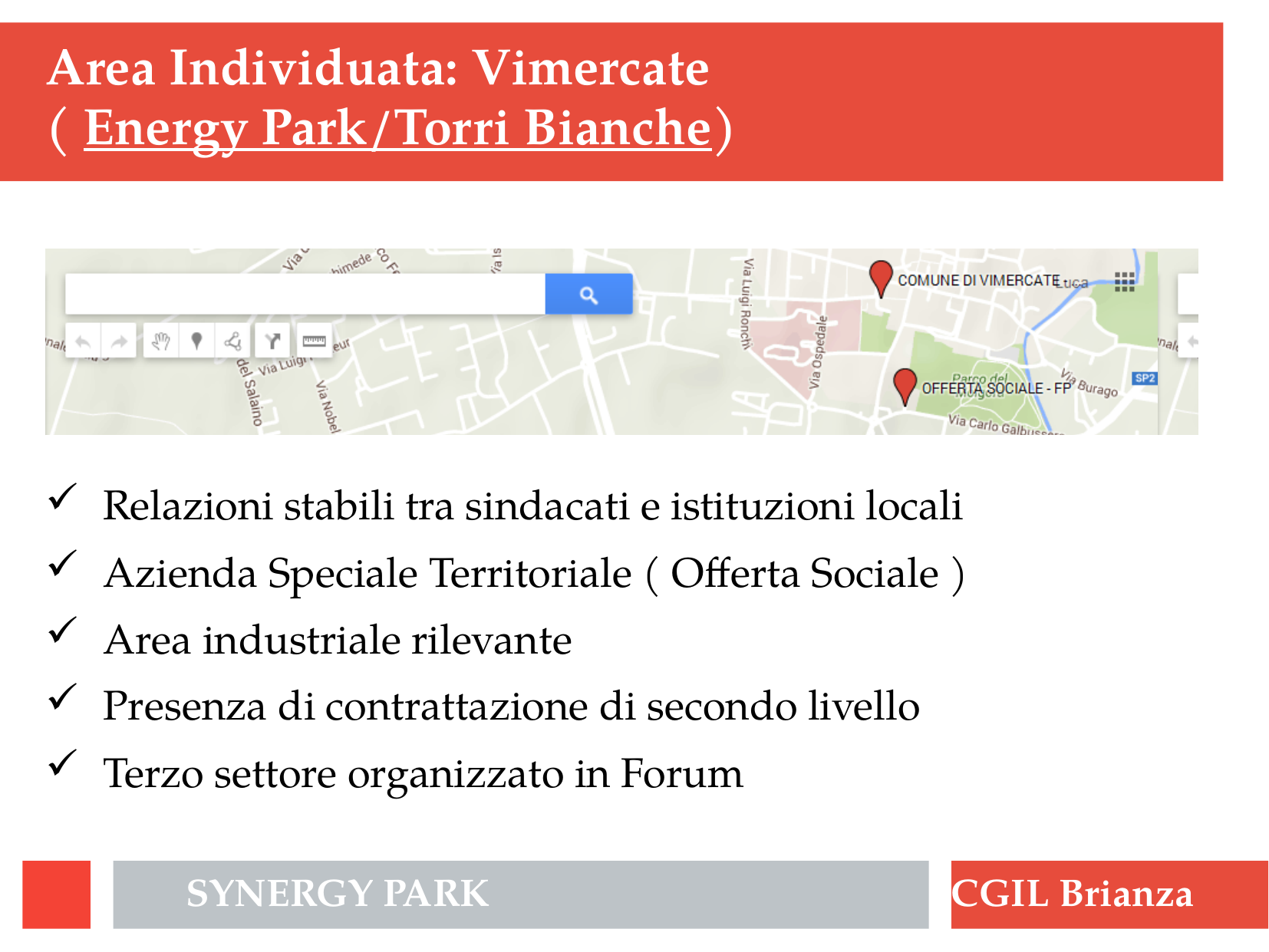

# Area Individuata: Vimercate ( Energy Park/Torri Bianche)

Relazioni stabili tra sindacati e istituzioni locali
Azienda Speciale Territoriale ( Offerta Sociale )
Area industriale rilevante
Presenza di contrattazione di secondo livello
Terzo settore organizzato in Forum
SYNERGY PARK
CGIL Brianza